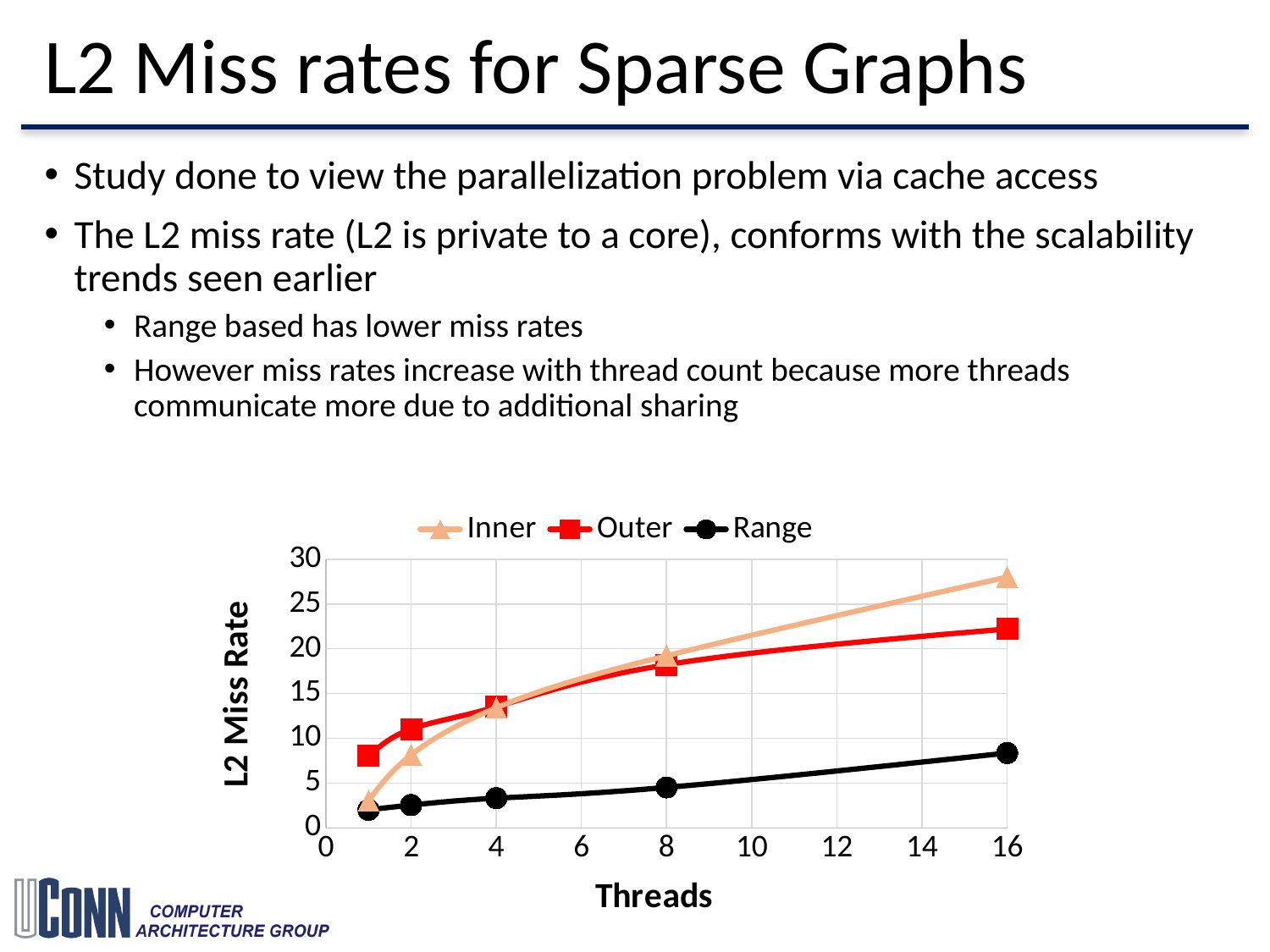

# L2 Miss rates for Sparse Graphs
Study done to view the parallelization problem via cache access
The L2 miss rate (L2 is private to a core), conforms with the scalability trends seen earlier
Range based has lower miss rates
However miss rates increase with thread count because more threads communicate more due to additional sharing

### Chart

| Category | Inner | Outer | Range |
|---|---|---|---|